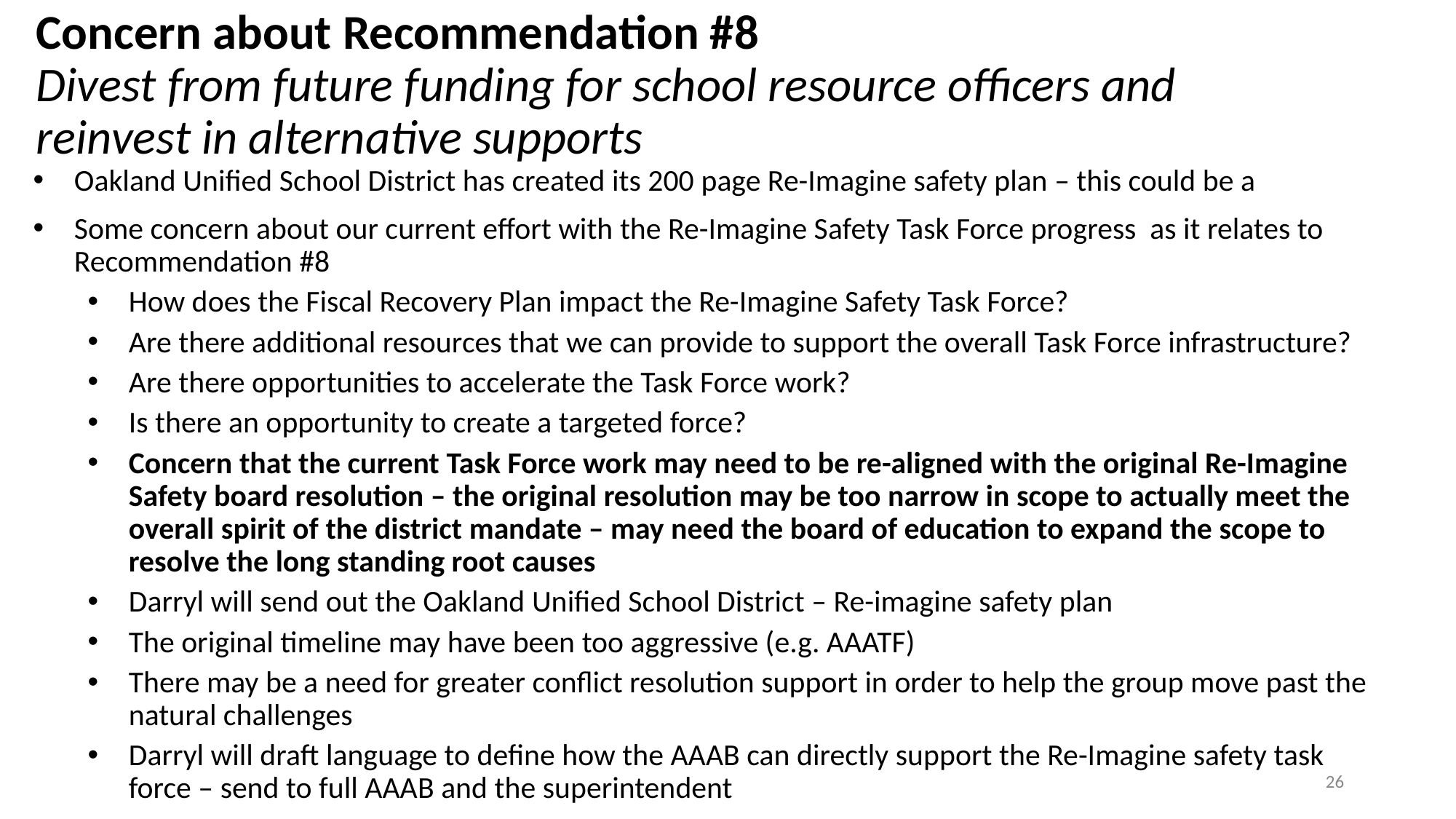

# Concern about Recommendation #8 Divest from future funding for school resource officers and reinvest in alternative supports
Oakland Unified School District has created its 200 page Re-Imagine safety plan – this could be a
Some concern about our current effort with the Re-Imagine Safety Task Force progress  as it relates to Recommendation #8
How does the Fiscal Recovery Plan impact the Re-Imagine Safety Task Force?
Are there additional resources that we can provide to support the overall Task Force infrastructure?
Are there opportunities to accelerate the Task Force work?
Is there an opportunity to create a targeted force?
Concern that the current Task Force work may need to be re-aligned with the original Re-Imagine Safety board resolution – the original resolution may be too narrow in scope to actually meet the overall spirit of the district mandate – may need the board of education to expand the scope to resolve the long standing root causes
Darryl will send out the Oakland Unified School District – Re-imagine safety plan
The original timeline may have been too aggressive (e.g. AAATF)
There may be a need for greater conflict resolution support in order to help the group move past the natural challenges
Darryl will draft language to define how the AAAB can directly support the Re-Imagine safety task force – send to full AAAB and the superintendent

26